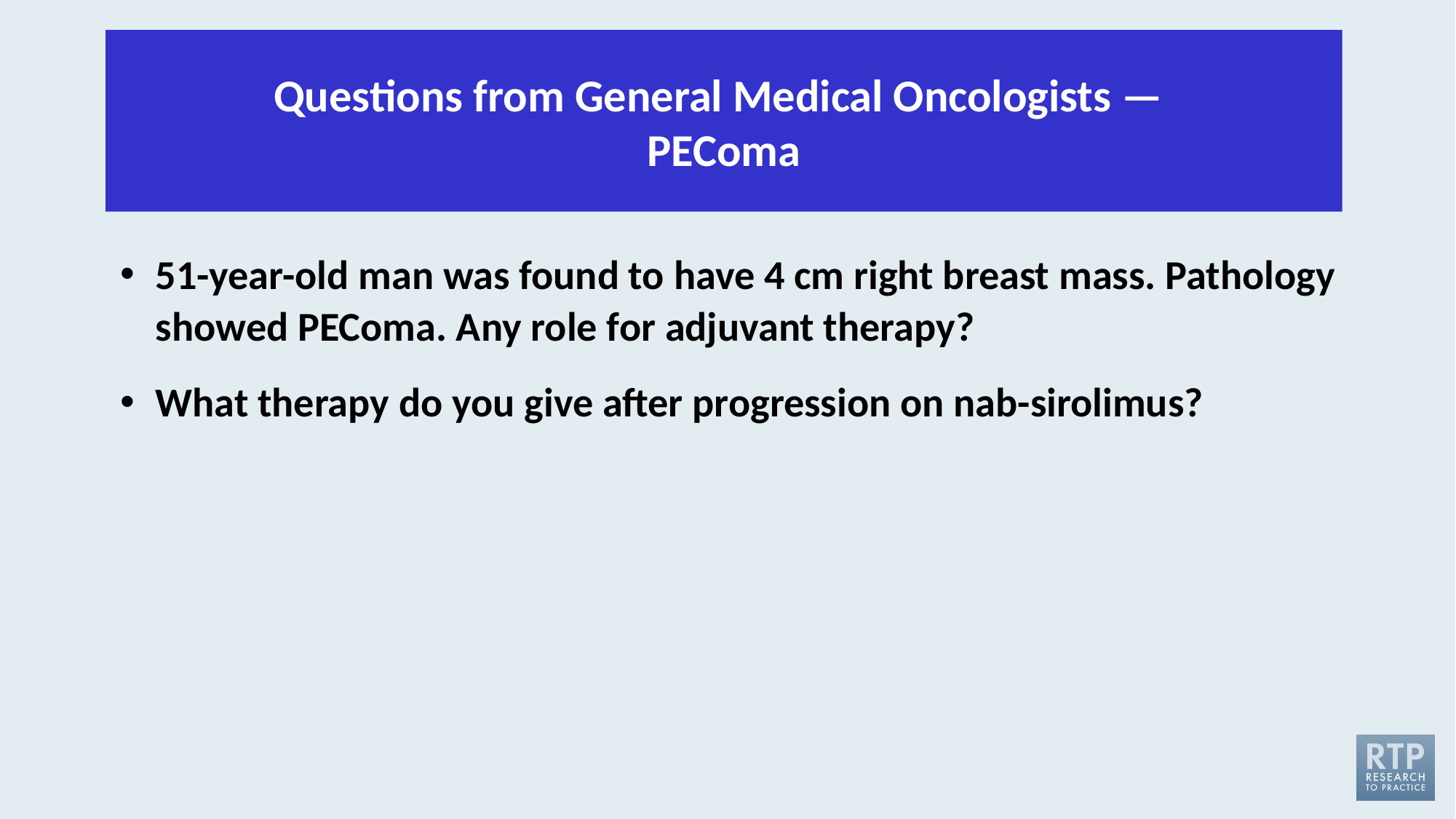

Questions from General Medical Oncologists —
PEComa
51-year-old man was found to have 4 cm right breast mass. Pathology showed PEComa. Any role for adjuvant therapy?
What therapy do you give after progression on nab-sirolimus?